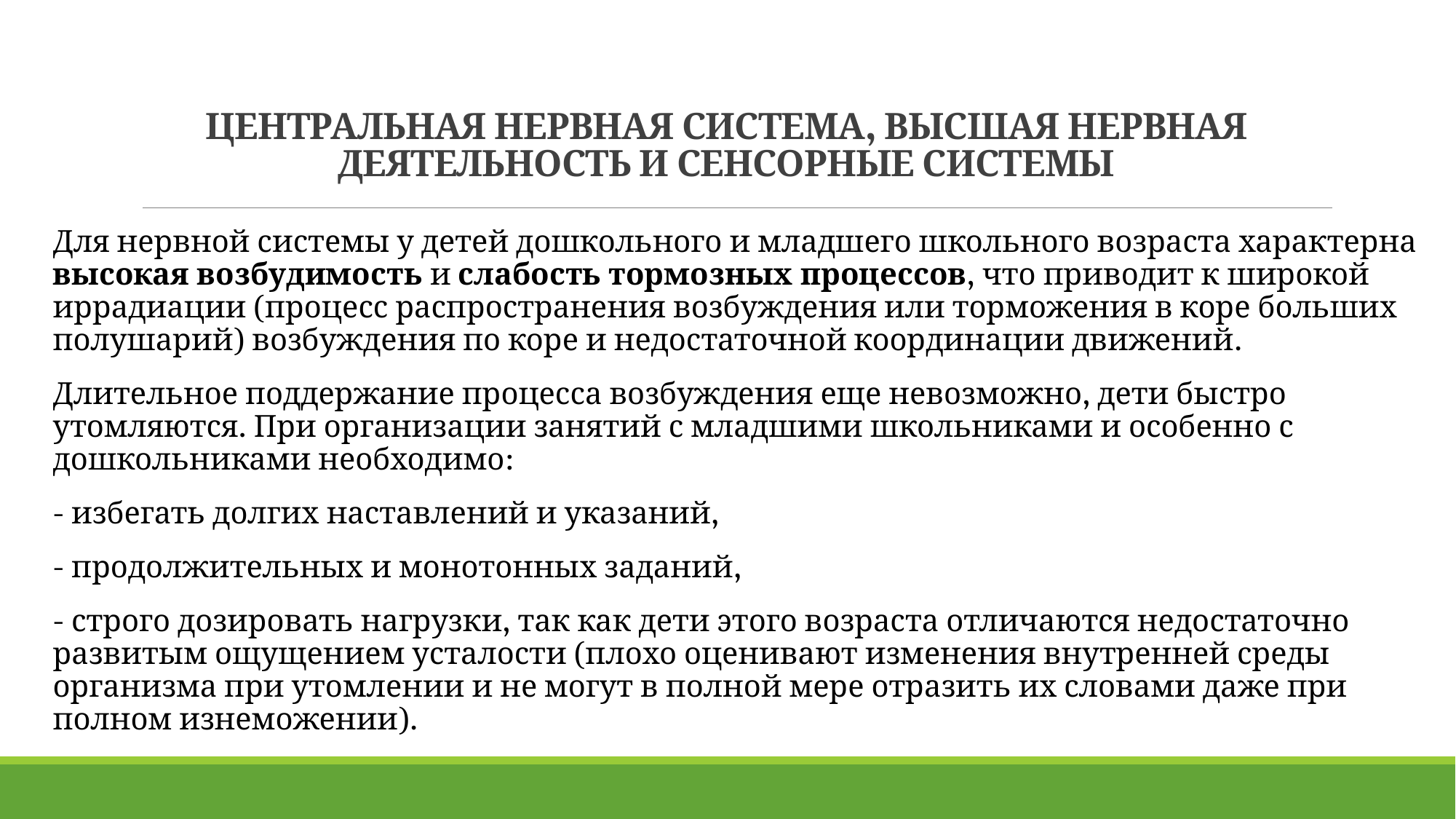

ЦЕНТРАЛЬНАЯ НЕРВНАЯ СИСТЕМА, ВЫСШАЯ НЕРВНАЯ ДЕЯТЕЛЬНОСТЬ И СЕНСОРНЫЕ СИСТЕМЫ
Для нервной системы у детей дошкольного и младшего школьного возраста характерна высокая возбудимость и слабость тормозных процессов, что приводит к широкой иррадиации (процесс распространения возбуждения или торможения в коре больших полушарий) возбуждения по коре и недостаточной координации движений.
Длительное под­держание процесса возбуждения еще невозможно, дети быстро утомляются. При организации занятий с младшими школьниками и особенно с дошкольниками необходимо:
- избегать долгих наставлений и указаний,
- продолжительных и монотонных заданий,
- строго дозировать нагрузки, так как дети этого возраста отличаются недостаточно развитым ощущением усталости (плохо оценивают изменения внутренней среды организма при утомлении и не могут в полной мере отразить их словами даже при полном изнеможении).